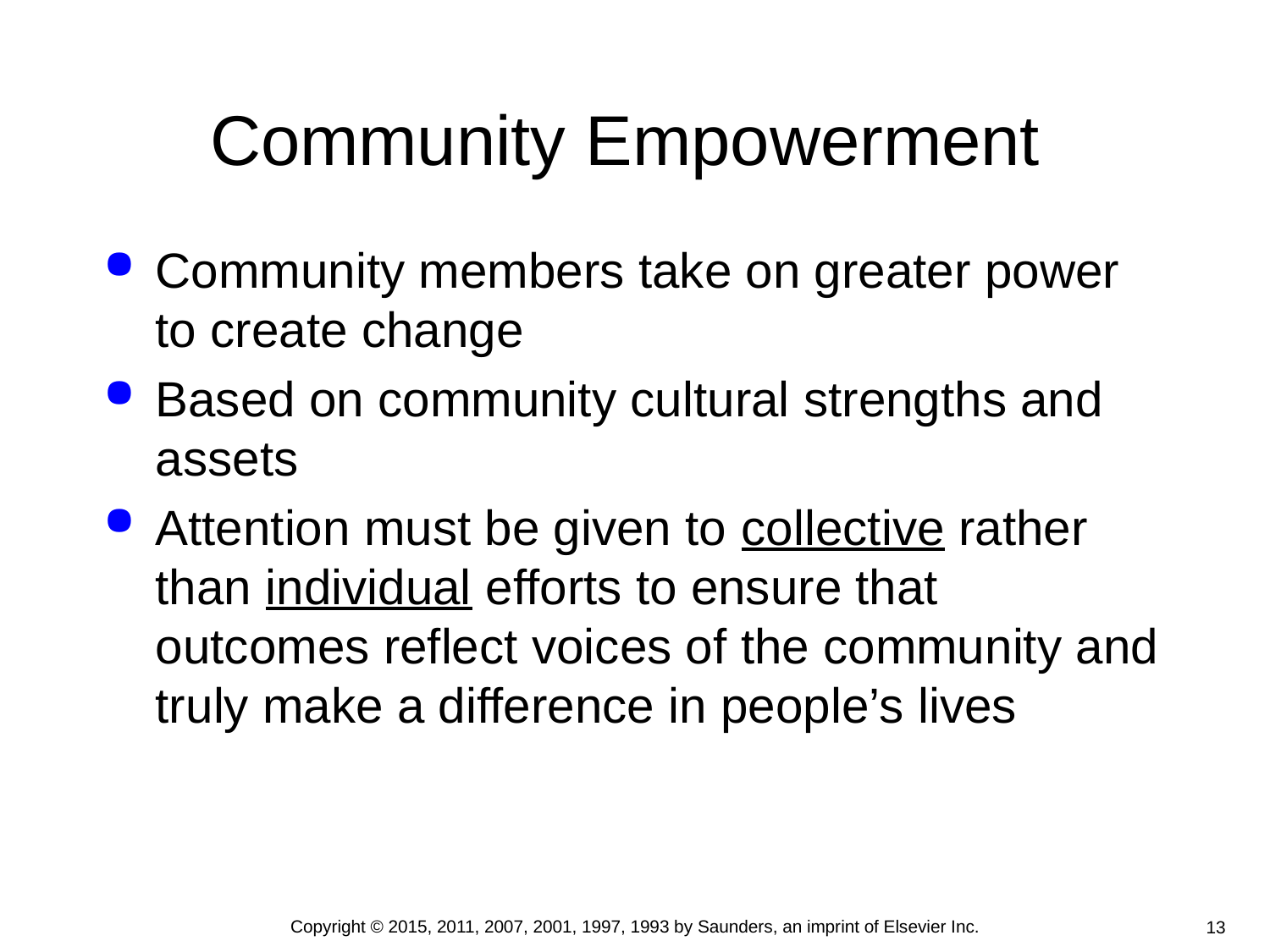

# Community Empowerment
Community members take on greater power to create change
Based on community cultural strengths and assets
Attention must be given to collective rather than individual efforts to ensure that outcomes reflect voices of the community and truly make a difference in people’s lives
Copyright © 2015, 2011, 2007, 2001, 1997, 1993 by Saunders, an imprint of Elsevier Inc.
13